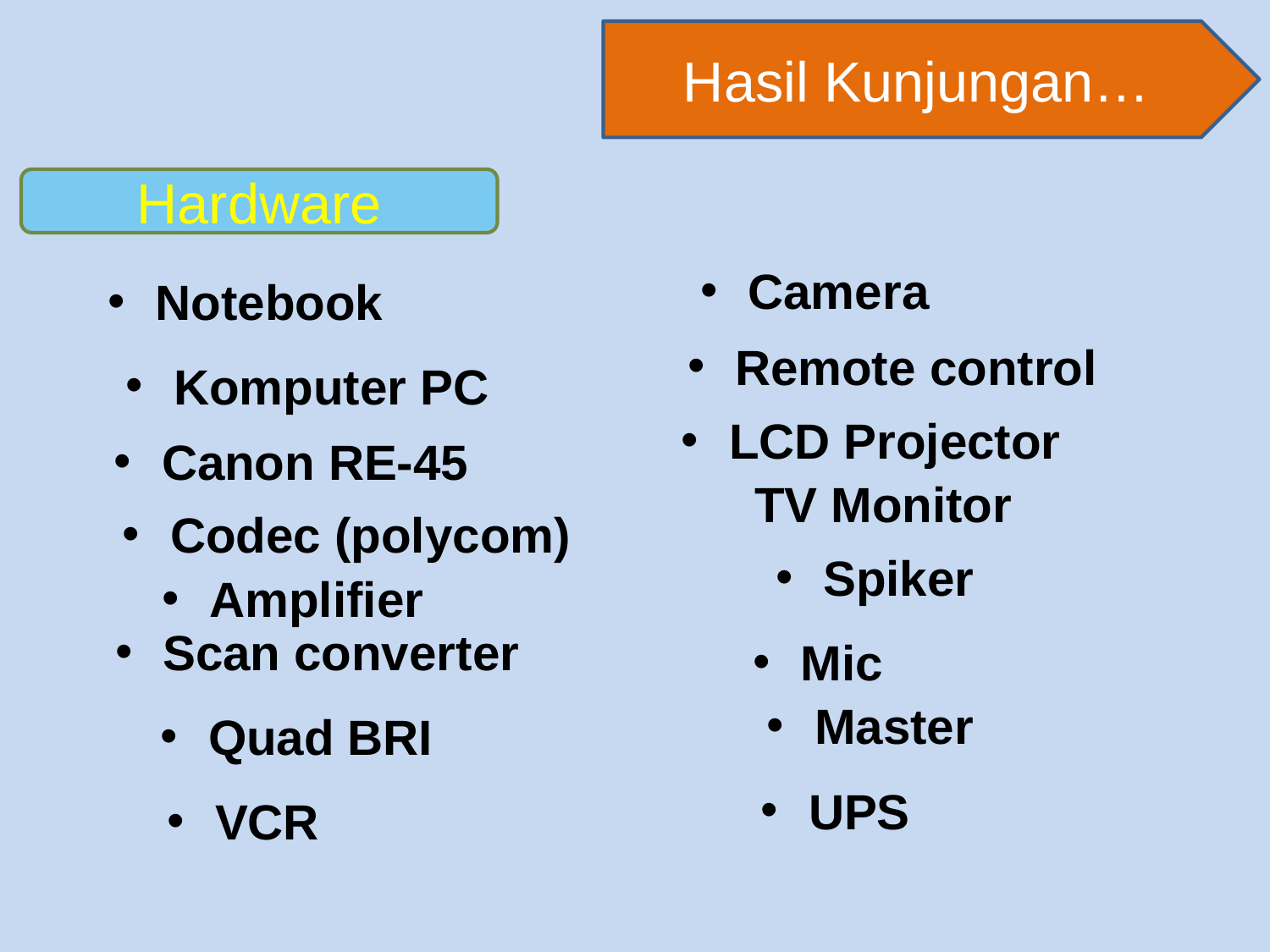

Hasil Kunjungan…
Hardware
Camera

Notebook
Remote control
Komputer PC
LCD Projector
Canon RE-45
TV Monitor
Codec (polycom)
Spiker
Amplifier
Scan converter
Mic
Master
Quad BRI
UPS
VCR